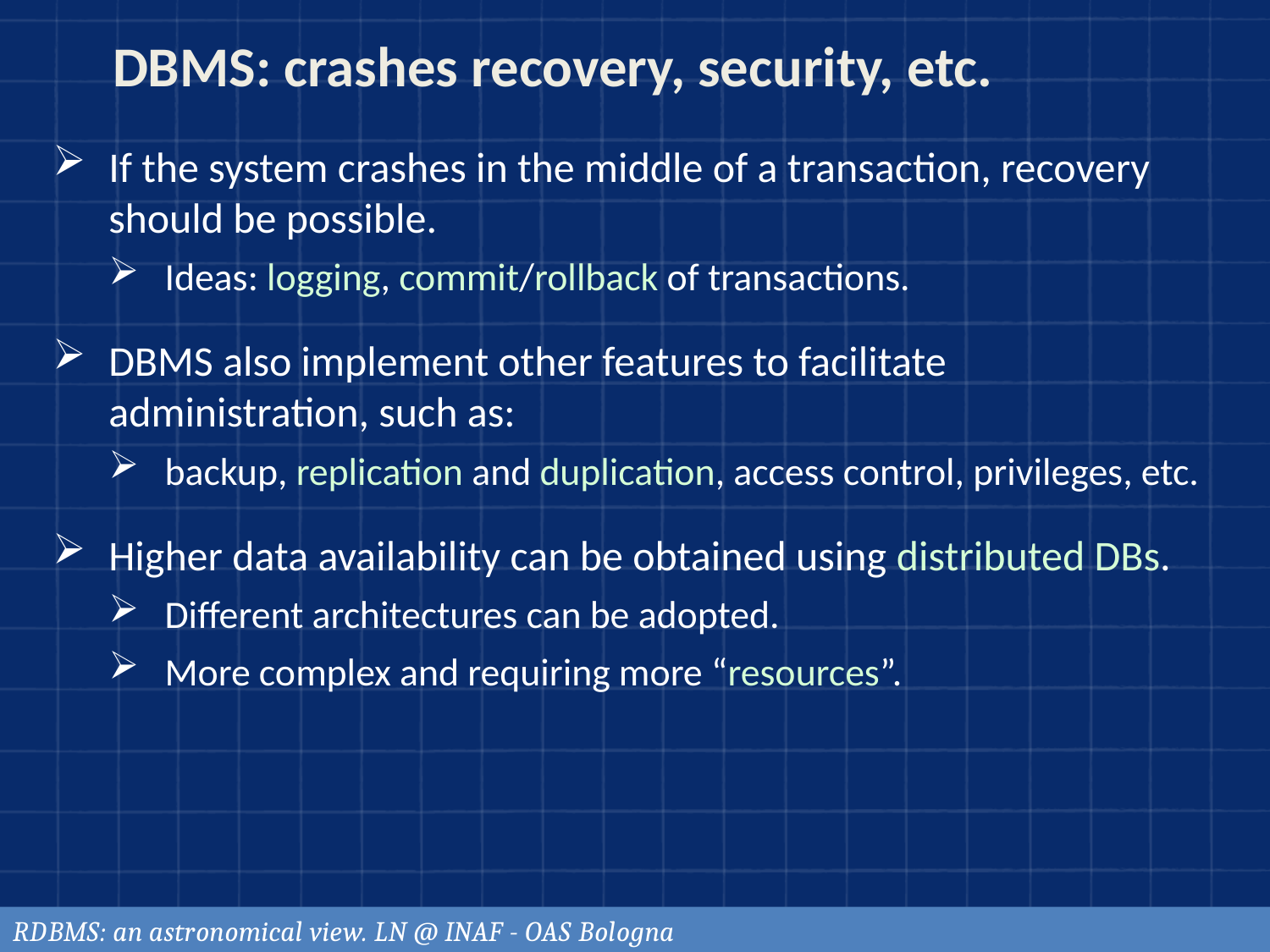

# DBMS: crashes recovery, security, etc.
If the system crashes in the middle of a transaction, recovery should be possible.
Ideas: logging, commit/rollback of transactions.
DBMS also implement other features to facilitate administration, such as:
backup, replication and duplication, access control, privileges, etc.
Higher data availability can be obtained using distributed DBs.
Different architectures can be adopted.
More complex and requiring more “resources”.
RDBMS: an astronomical view. LN @ INAF - OAS Bologna
41